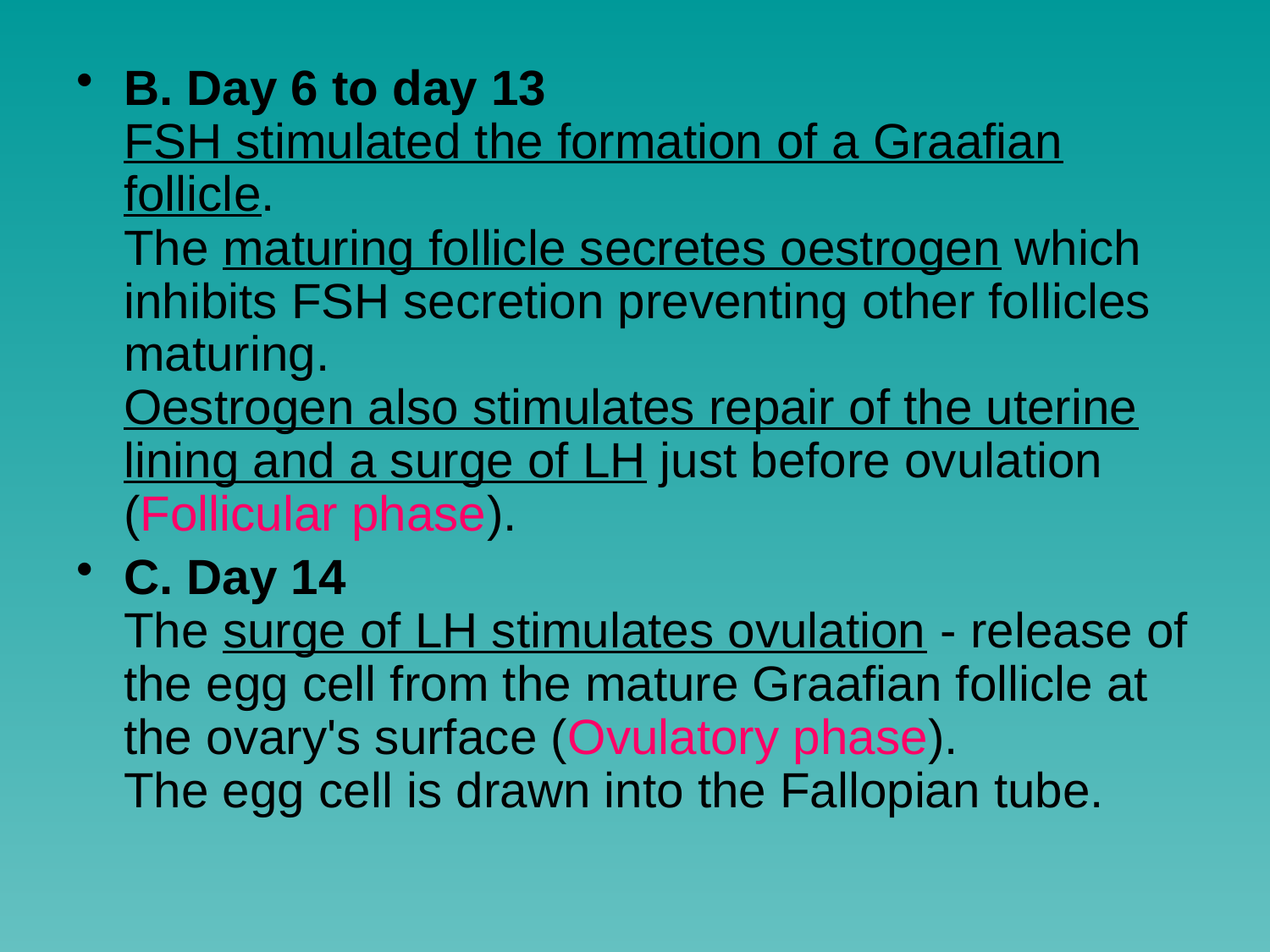

B. Day 6 to day 13
FSH stimulated the formation of a Graafian follicle.
The maturing follicle secretes oestrogen which inhibits FSH secretion preventing other follicles maturing.
Oestrogen also stimulates repair of the uterine lining and a surge of LH just before ovulation (Follicular phase).
C. Day 14
The surge of LH stimulates ovulation - release of the egg cell from the mature Graafian follicle at the ovary's surface (Ovulatory phase).
The egg cell is drawn into the Fallopian tube.